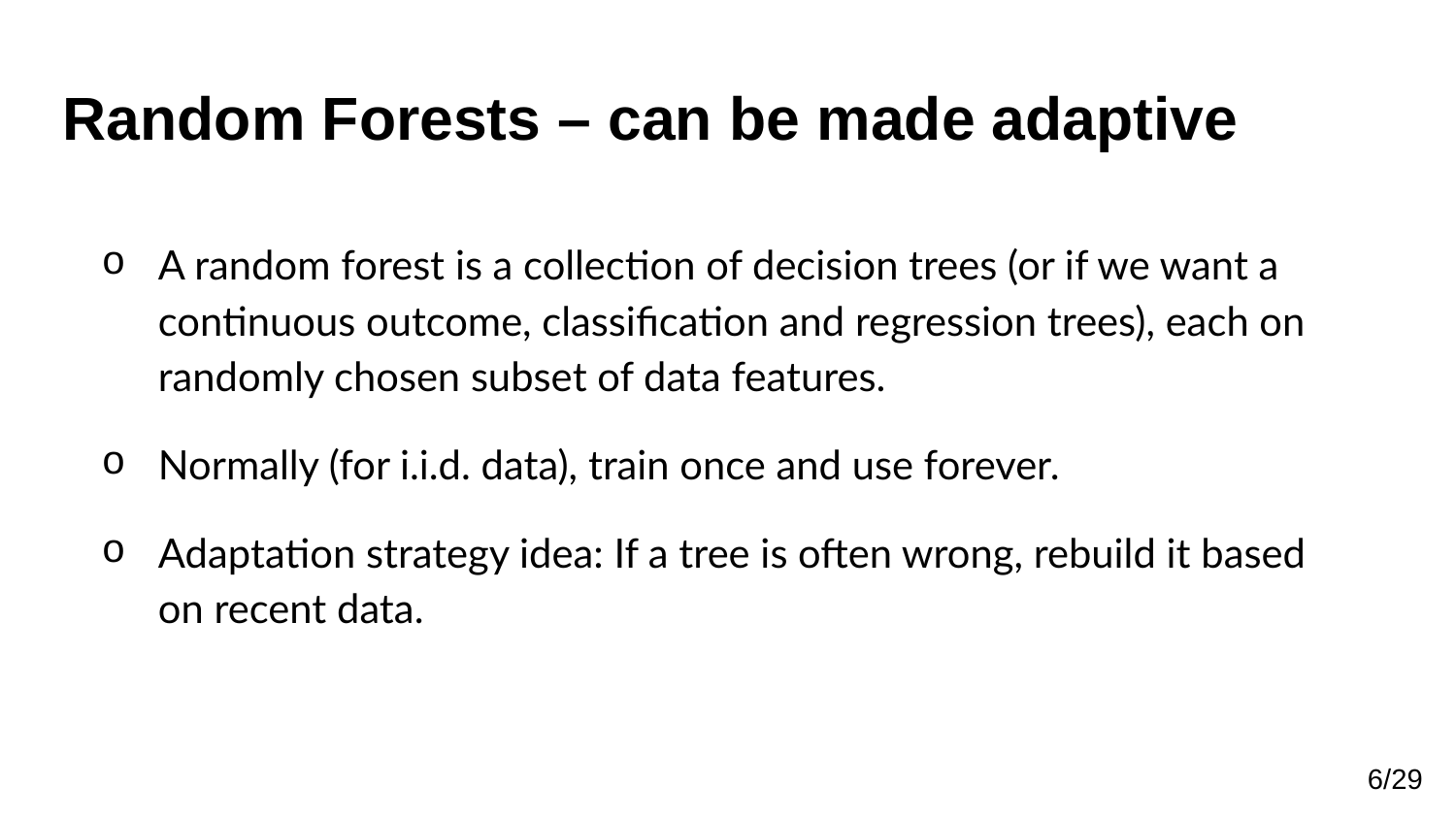

# Random Forests – can be made adaptive
A random forest is a collection of decision trees (or if we want a continuous outcome, classification and regression trees), each on randomly chosen subset of data features.
Normally (for i.i.d. data), train once and use forever.
Adaptation strategy idea: If a tree is often wrong, rebuild it based on recent data.
6/29